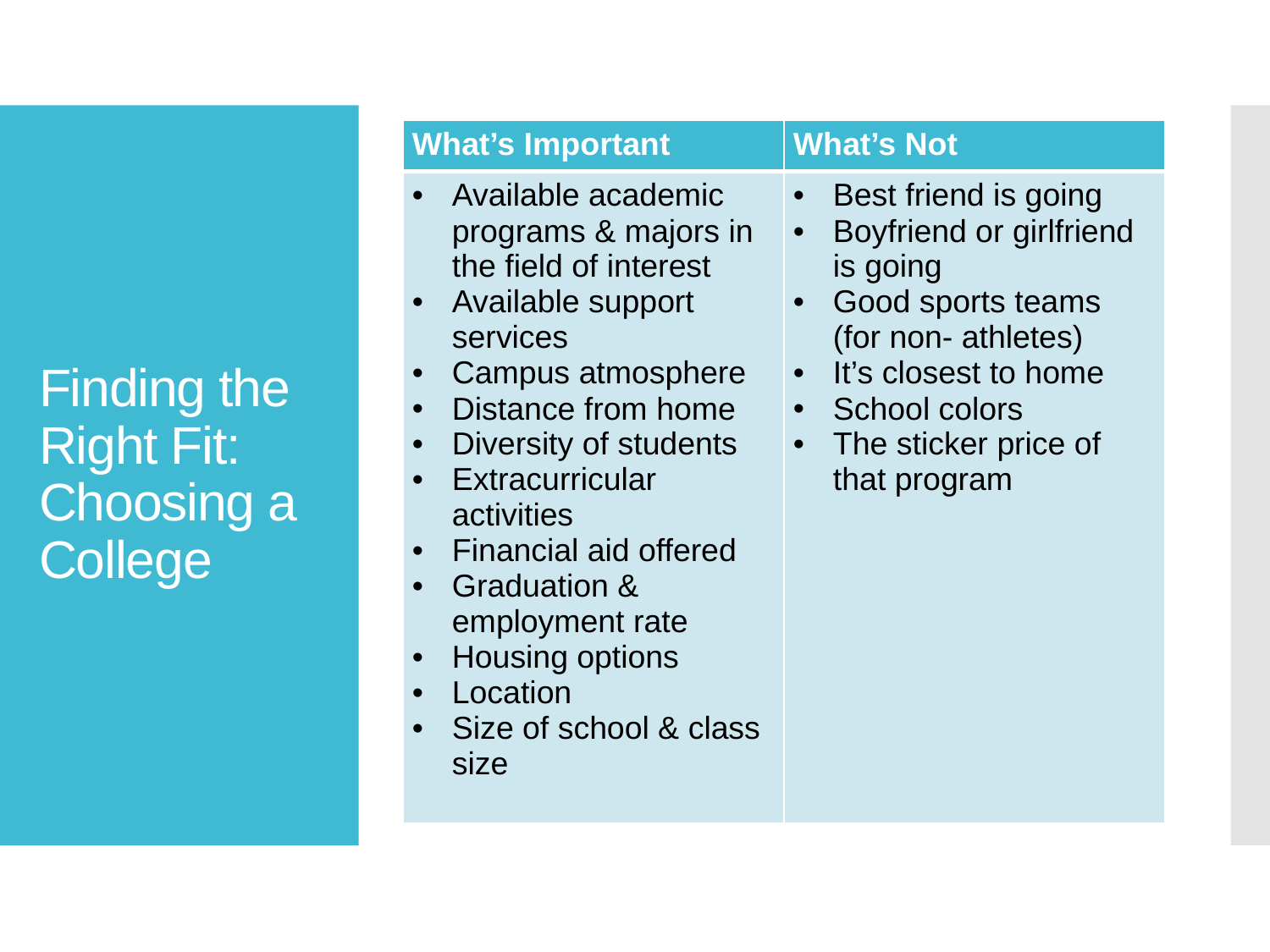

| What’s Important | What’s Not |
| --- | --- |
| Available academic programs & majors in the field of interest Available support services Campus atmosphere Distance from home Diversity of students Extracurricular activities Financial aid offered Graduation & employment rate Housing options Location Size of school & class size | Best friend is going Boyfriend or girlfriend is going Good sports teams (for non- athletes) It’s closest to home School colors The sticker price of that program |
# Finding the Right Fit: Choosing a College